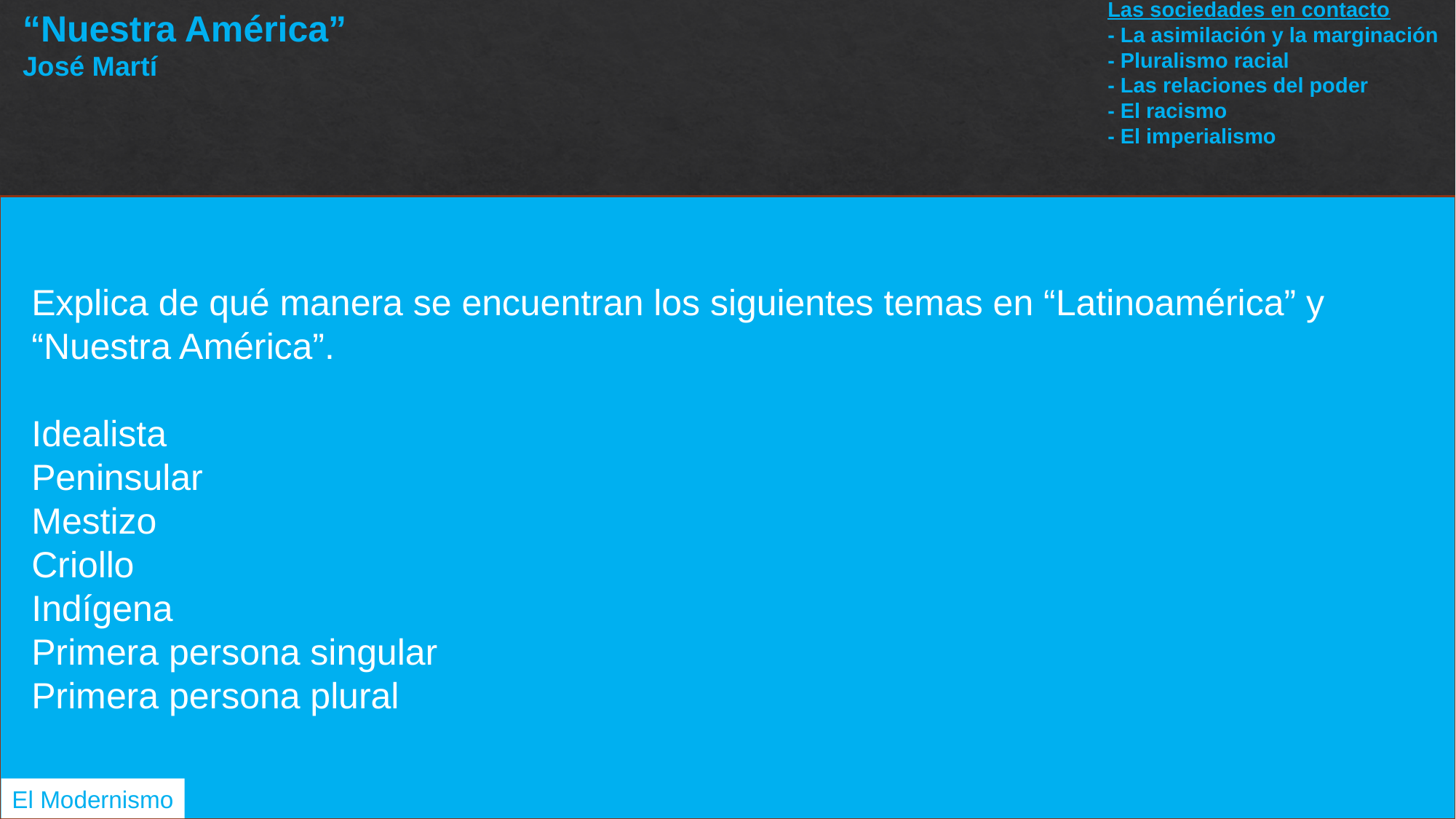

“Nuestra América”
José Martí
Las sociedades en contacto
- La asimilación y la marginación
- Pluralismo racial
- Las relaciones del poder
- El racismo
- El imperialismo

Explica de qué manera se encuentran los siguientes temas en “Latinoamérica” y “Nuestra América”.

Idealista
Peninsular
Mestizo
Criollo
Indígena
Primera persona singular
Primera persona plural

El Modernismo